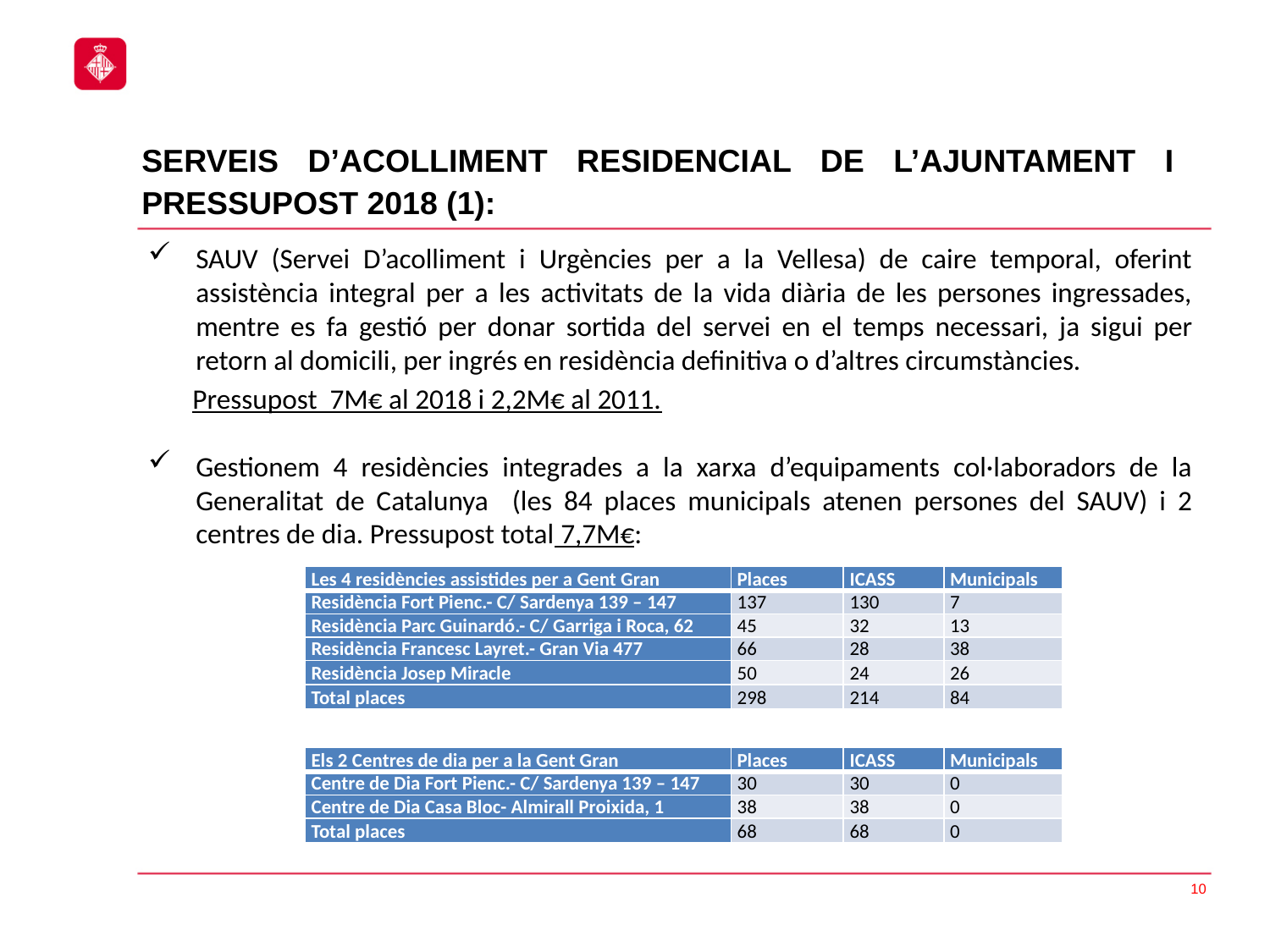

# SERVEIS D’ACOLLIMENT RESIDENCIAL DE L’AJUNTAMENT I PRESSUPOST 2018 (1):
SAUV (Servei D’acolliment i Urgències per a la Vellesa) de caire temporal, oferint assistència integral per a les activitats de la vida diària de les persones ingressades, mentre es fa gestió per donar sortida del servei en el temps necessari, ja sigui per retorn al domicili, per ingrés en residència definitiva o d’altres circumstàncies.
       Pressupost  7M€ al 2018 i 2,2M€ al 2011.

Gestionem 4 residències integrades a la xarxa d’equipaments col·laboradors de la Generalitat de Catalunya  (les 84 places municipals atenen persones del SAUV) i 2 centres de dia. Pressupost total 7,7M€:

| Les 4 residències assistides per a Gent Gran | Places | ICASS | Municipals |
| --- | --- | --- | --- |
| Residència Fort Pienc.- C/ Sardenya 139 – 147 | 137 | 130 | 7 |
| Residència Parc Guinardó.- C/ Garriga i Roca, 62 | 45 | 32 | 13 |
| Residència Francesc Layret.- Gran Via 477 | 66 | 28 | 38 |
| Residència Josep Miracle | 50 | 24 | 26 |
| Total places | 298 | 214 | 84 |
| Els 2 Centres de dia per a la Gent Gran | Places | ICASS | Municipals |
| --- | --- | --- | --- |
| Centre de Dia Fort Pienc.- C/ Sardenya 139 – 147 | 30 | 30 | 0 |
| Centre de Dia Casa Bloc- Almirall Proixida, 1 | 38 | 38 | 0 |
| Total places | 68 | 68 | 0 |
10